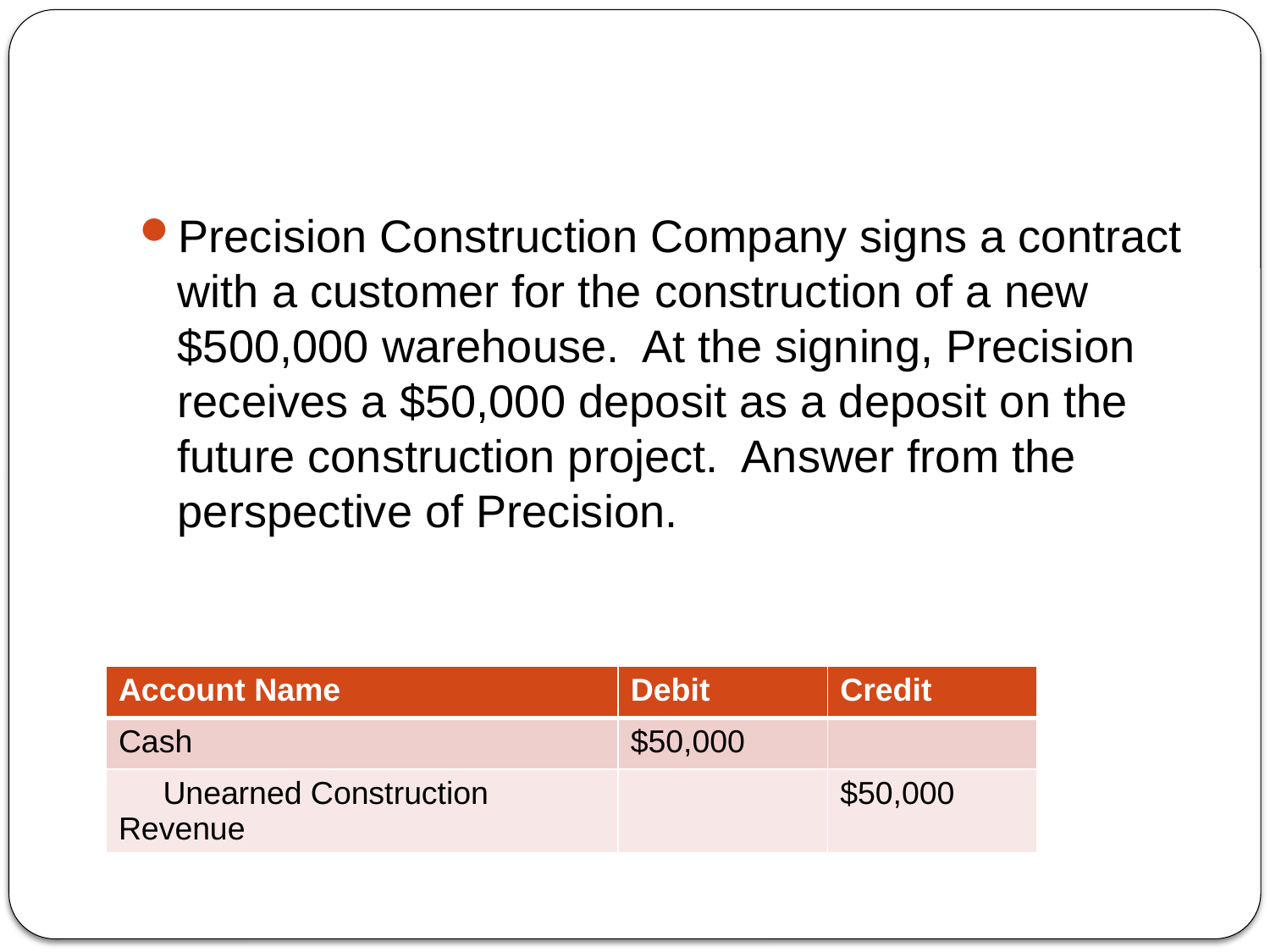

#
Precision Construction Company signs a contract with a customer for the construction of a new $500,000 warehouse.  At the signing, Precision receives a $50,000 deposit as a deposit on the future construction project.  Answer from the perspective of Precision.

| Account Name | Debit | Credit |
| --- | --- | --- |
| Cash | $50,000 |  |
| Unearned Construction Revenue |  | $50,000 |